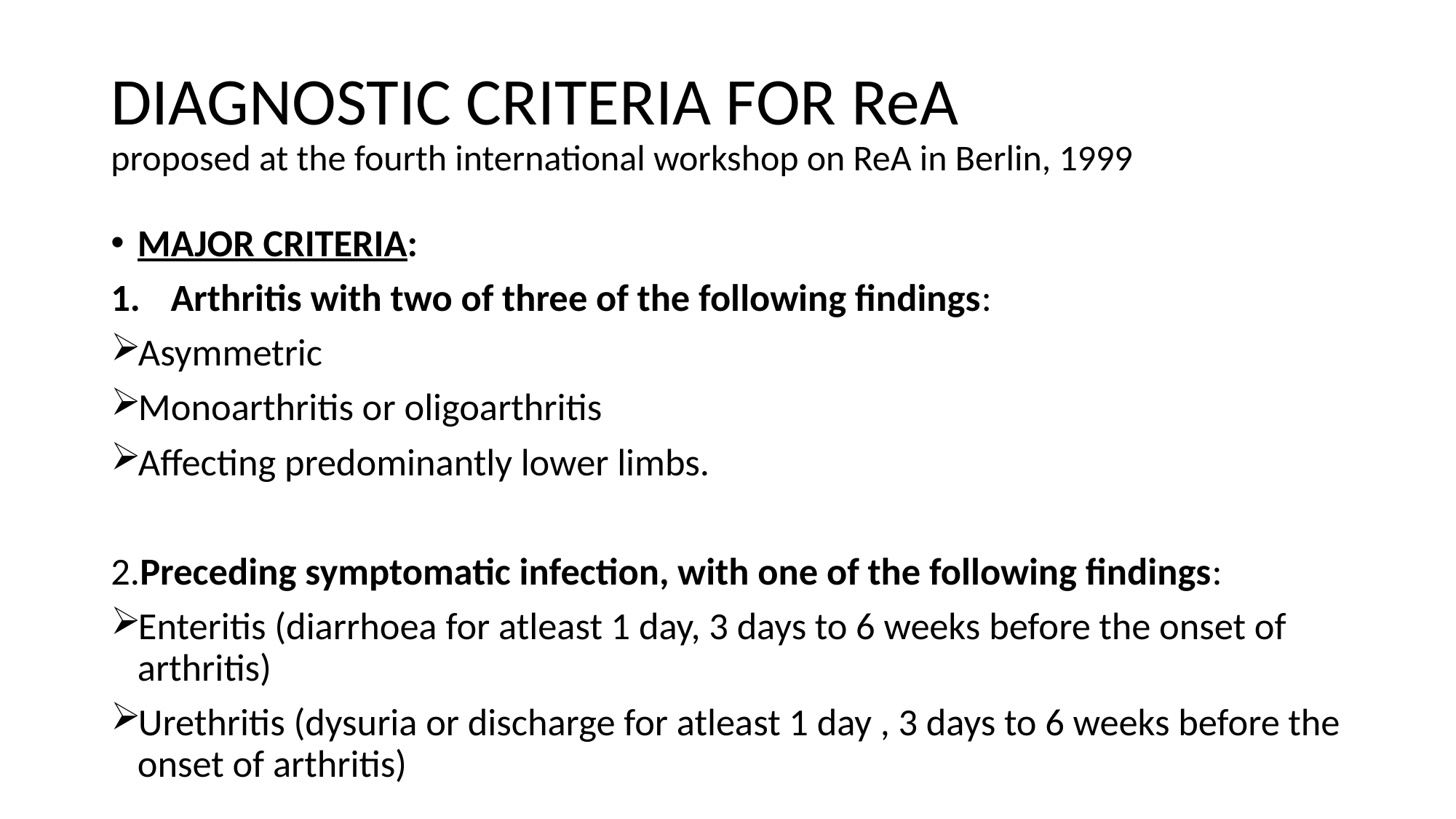

# DIAGNOSTIC CRITERIA FOR ReA proposed at the fourth international workshop on ReA in Berlin, 1999
MAJOR CRITERIA:
Arthritis with two of three of the following findings:
Asymmetric
Monoarthritis or oligoarthritis
Affecting predominantly lower limbs.

2.Preceding symptomatic infection, with one of the following findings:
Enteritis (diarrhoea for atleast 1 day, 3 days to 6 weeks before the onset of arthritis)
Urethritis (dysuria or discharge for atleast 1 day , 3 days to 6 weeks before the onset of arthritis)